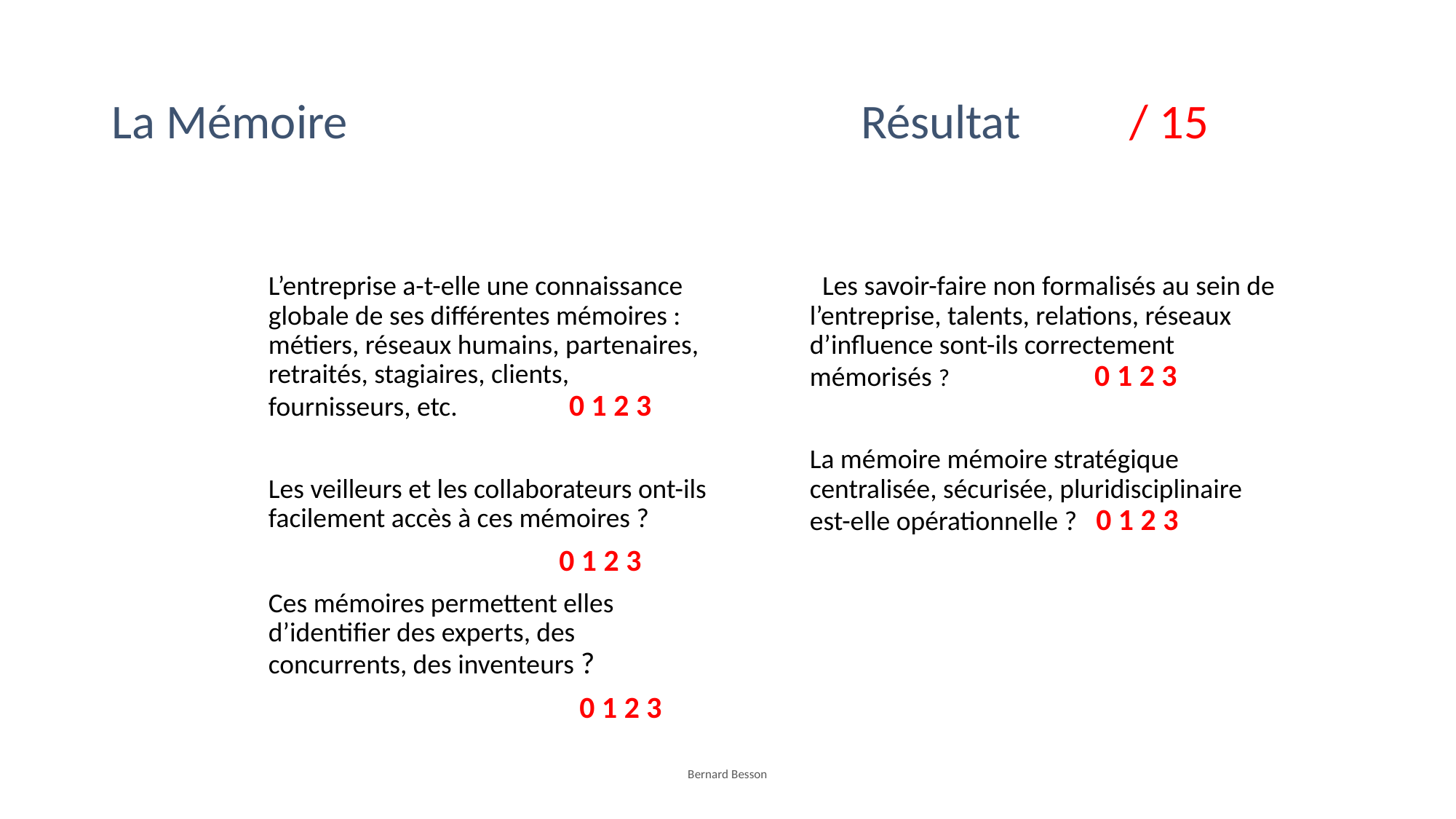

# La Mémoire                                               Résultat          / 15

L’entreprise a-t-elle une connaissance  globale de ses différentes mémoires : métiers, réseaux humains, partenaires, retraités, stagiaires, clients, fournisseurs, etc.                  0 1 2 3

Les veilleurs et les collaborateurs ont-ils facilement accès à ces mémoires ?
                                               0 1 2 3
Ces mémoires permettent elles d’identifier des experts, des concurrents, des inventeurs ?
                                             0 1 2 3

  Les savoir-faire non formalisés au sein de l’entreprise, talents, relations, réseaux d’influence sont-ils correctement mémorisés ?                     0 1 2 3

La mémoire mémoire stratégique centralisée, sécurisée, pluridisciplinaire  est-elle opérationnelle ?   0 1 2 3
Bernard Besson